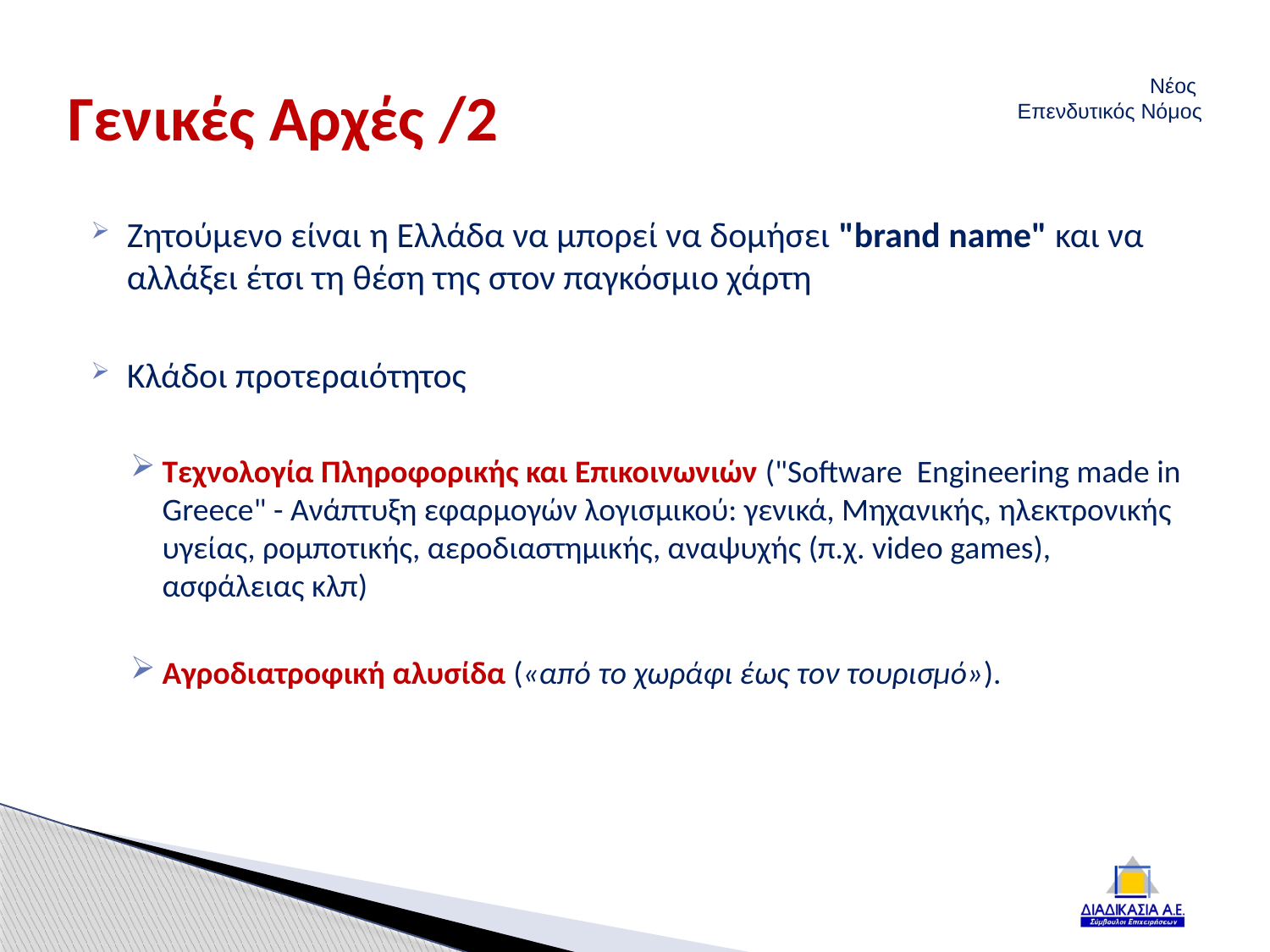

# Γενικές Αρχές /2
Νέος
Επενδυτικός Νόμος
Ζητούμενο είναι η Ελλάδα να μπορεί να δομήσει "brand name" και να αλλάξει έτσι τη θέση της στον παγκόσμιο χάρτη

Κλάδοι προτεραιότητος

Τεχνολογία Πληροφορικής και Επικοινωνιών ("Software  Engineering made in Greece" - Ανάπτυξη εφαρμογών λογισμικού: γενικά, Μηχανικής, ηλεκτρονικής υγείας, ρομποτικής, αεροδιαστημικής, αναψυχής (π.χ. video games), ασφάλειας κλπ)

Αγροδιατροφική αλυσίδα («από το χωράφι έως τον τουρισμό»).